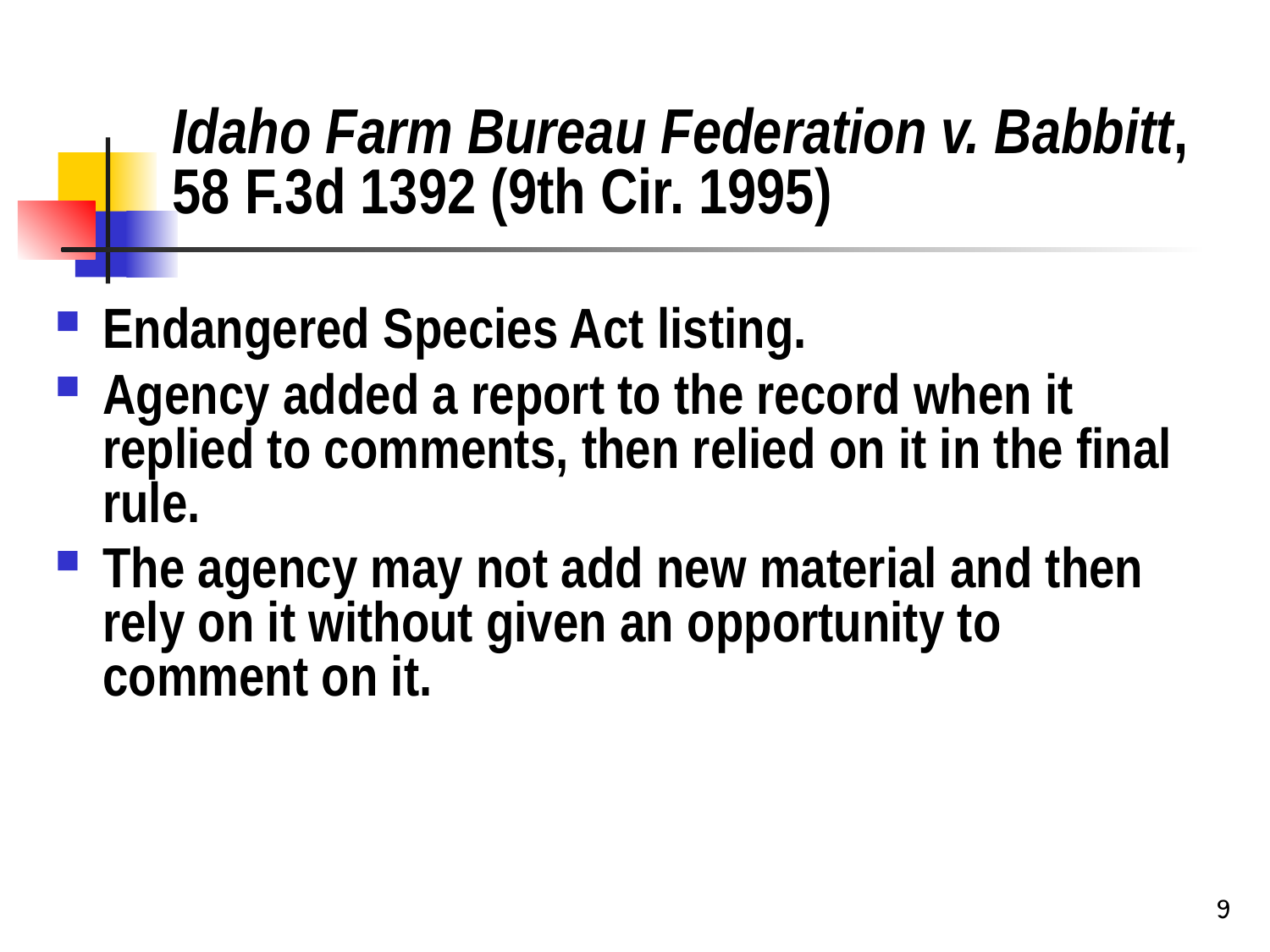

# Idaho Farm Bureau Federation v. Babbitt, 58 F.3d 1392 (9th Cir. 1995)
Endangered Species Act listing.
Agency added a report to the record when it replied to comments, then relied on it in the final rule.
The agency may not add new material and then rely on it without given an opportunity to comment on it.
9